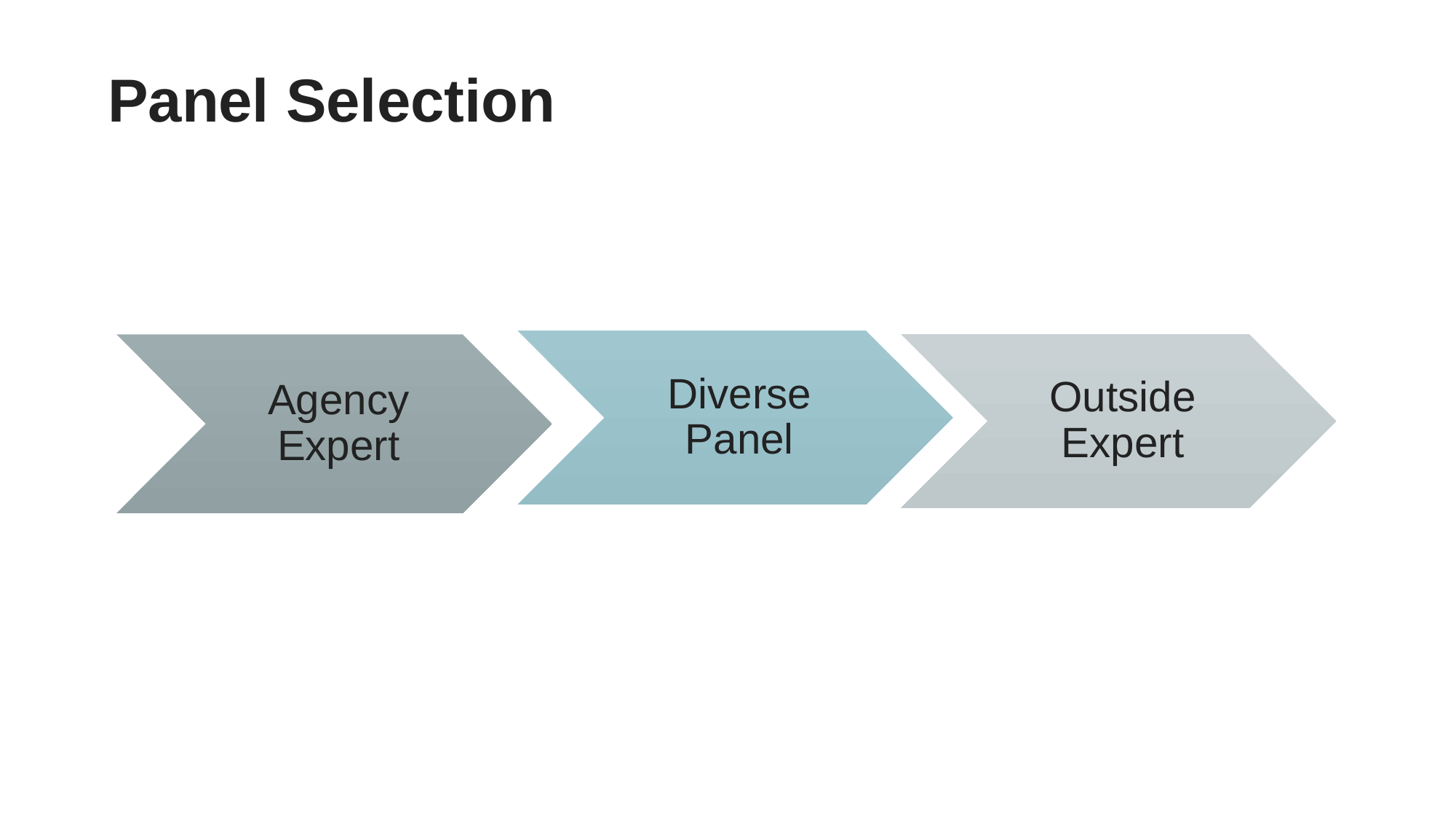

Panel Selection
Agency Expert
Diverse Panel
Outside Expert